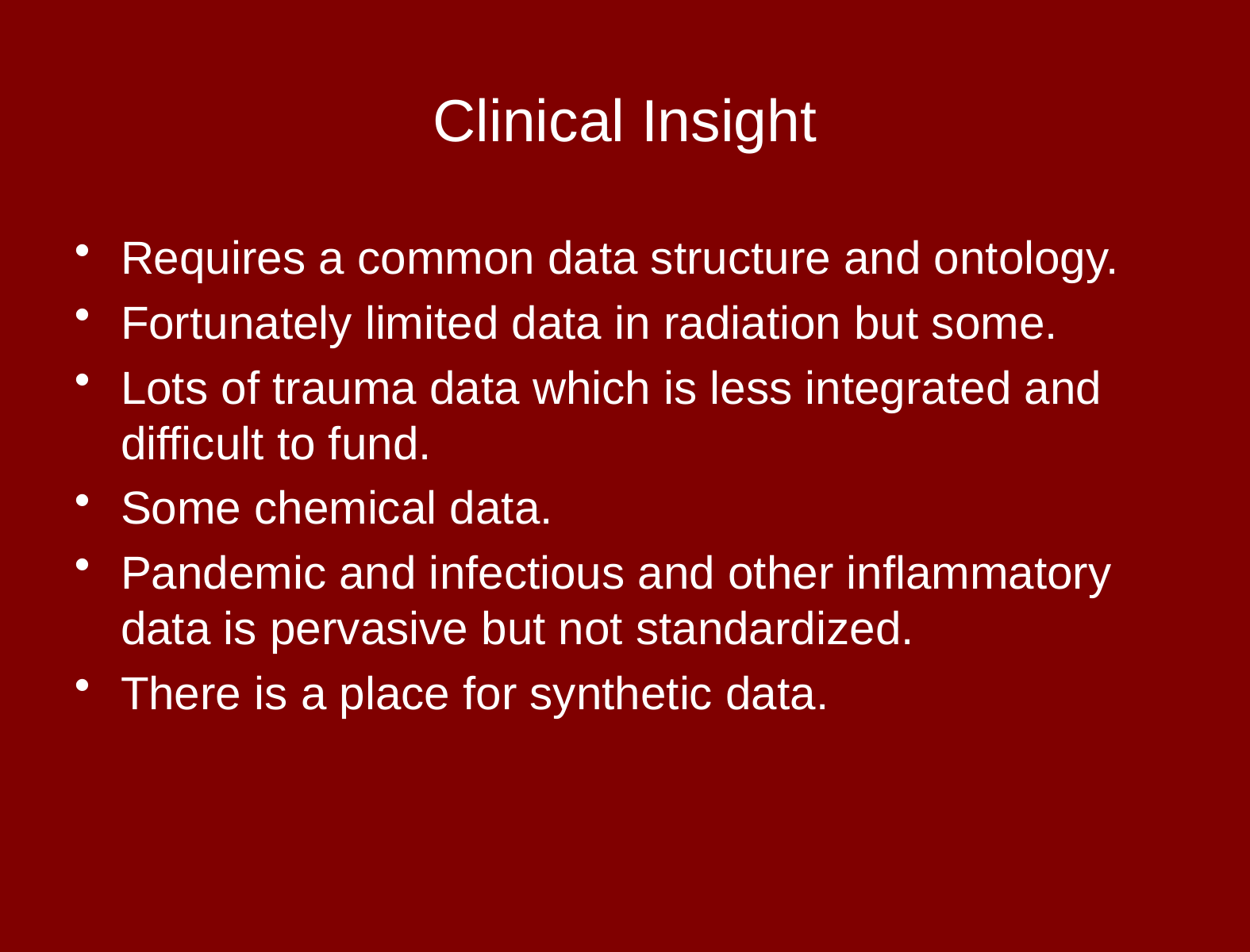

# Clinical Insight
Requires a common data structure and ontology.
Fortunately limited data in radiation but some.
Lots of trauma data which is less integrated and difficult to fund.
Some chemical data.
Pandemic and infectious and other inflammatory data is pervasive but not standardized.
There is a place for synthetic data.